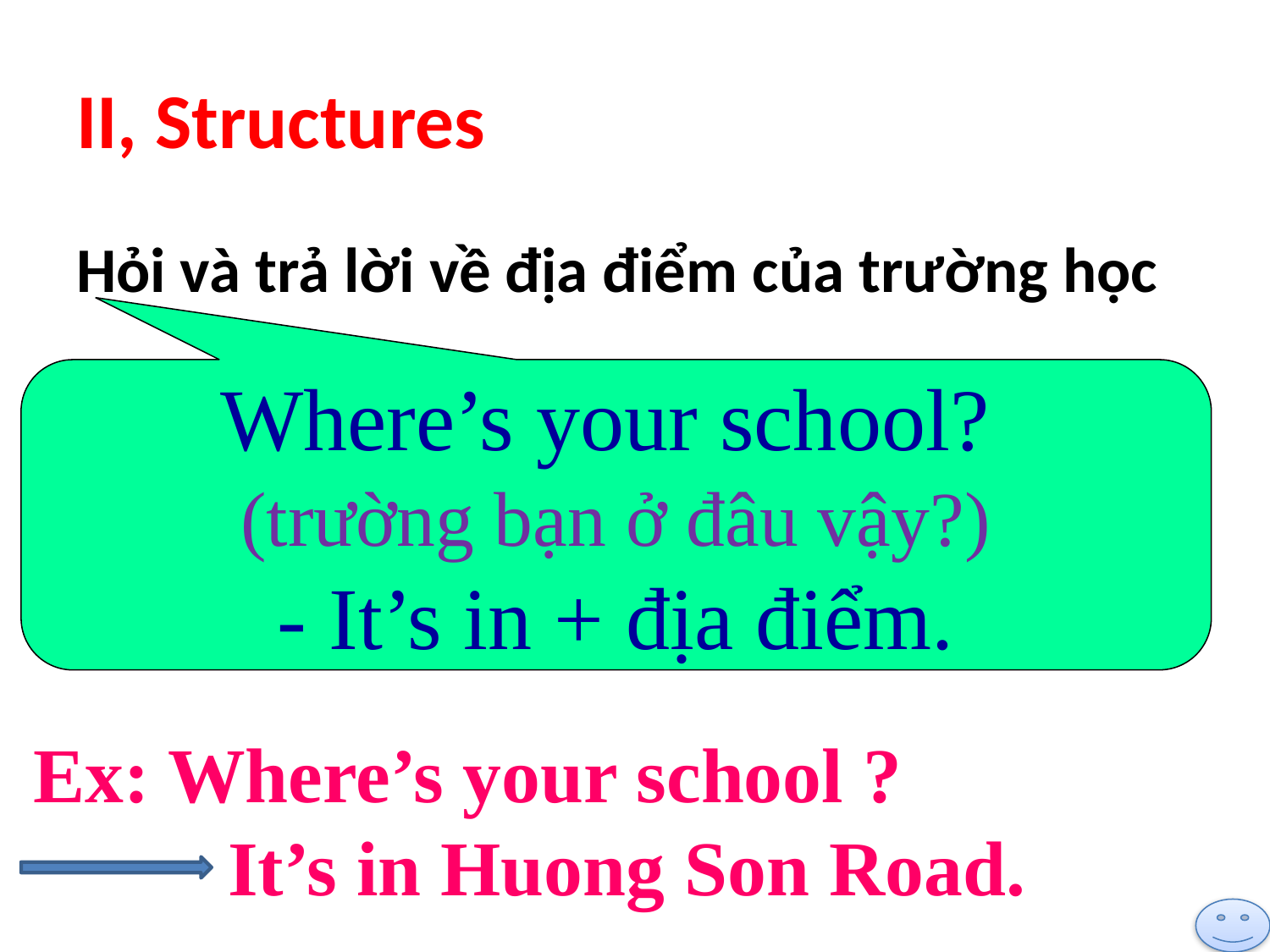

# II, Structures
Hỏi và trả lời về địa điểm của trường học
Where’s your school?
(trường bạn ở đâu vậy?)
- It’s in + địa điểm.
Ex: Where’s your school ?
          It’s in Huong Son Road.